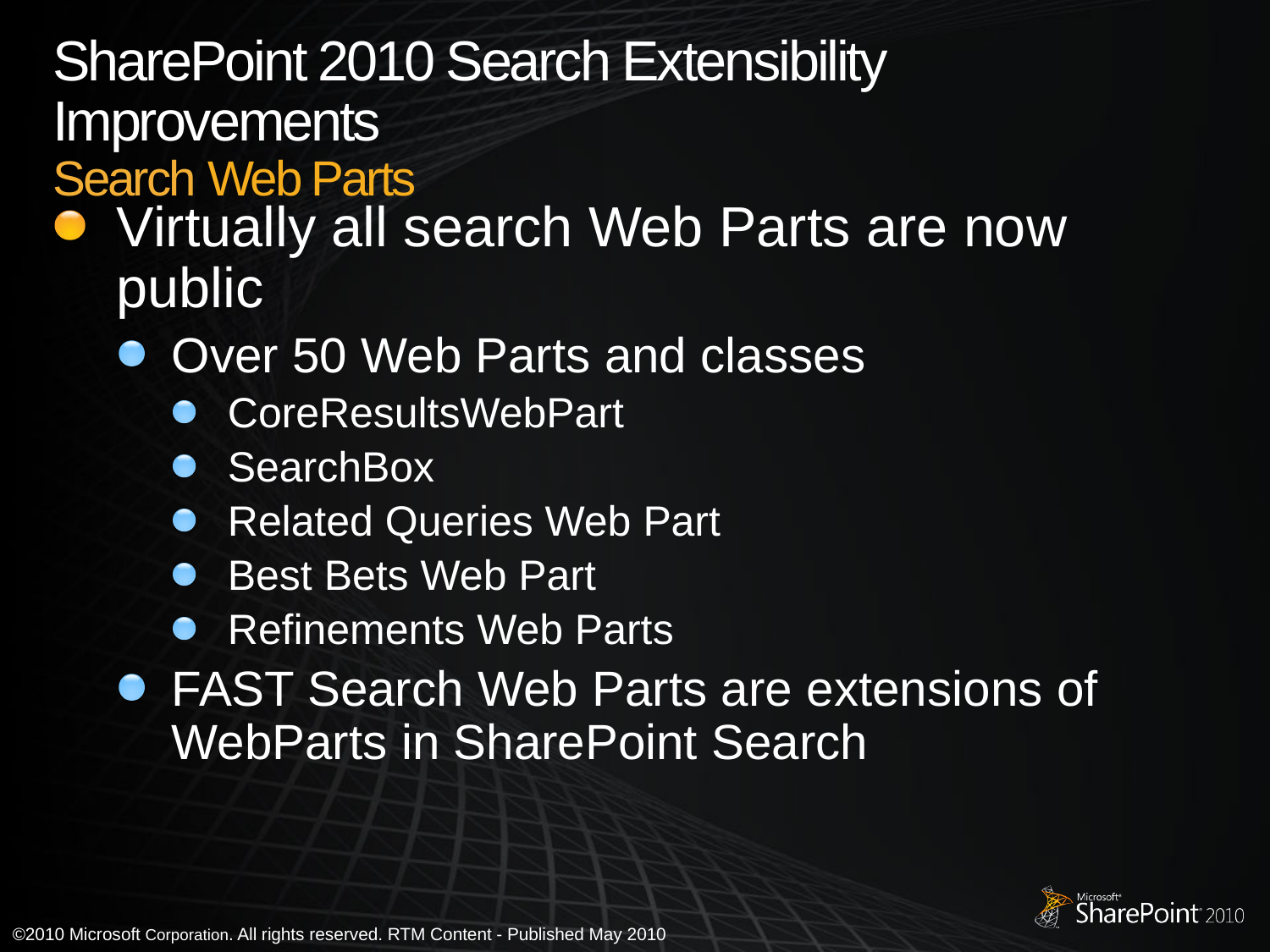

# SharePoint 2010 Search Extensibility Improvements Search Web Parts
Virtually all search Web Parts are now public
Over 50 Web Parts and classes
CoreResultsWebPart
SearchBox
Related Queries Web Part
Best Bets Web Part
Refinements Web Parts
FAST Search Web Parts are extensions of WebParts in SharePoint Search